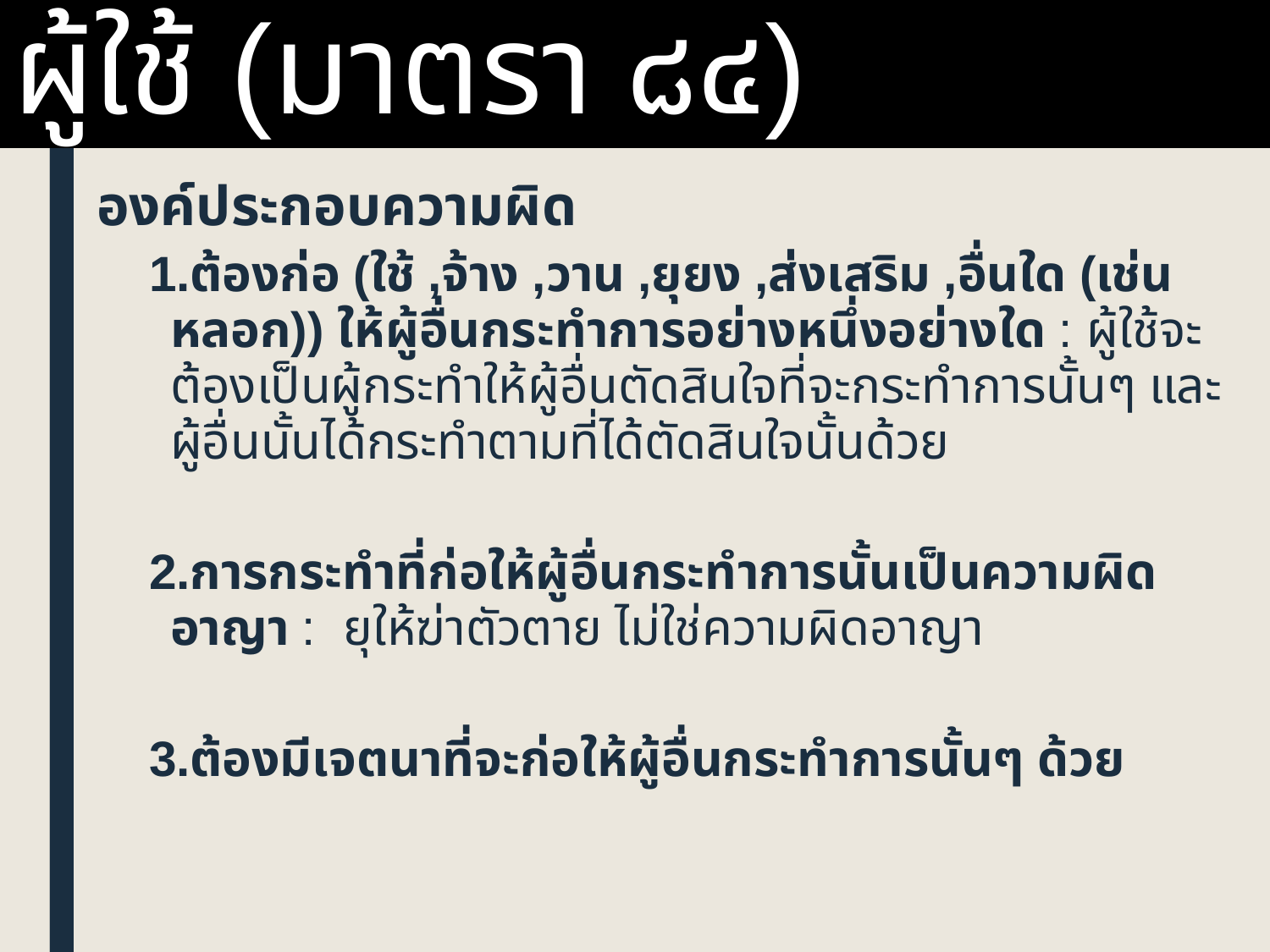

# ผู้ใช้ (มาตรา ๘๔)
องค์ประกอบความผิด
1.ต้องก่อ (ใช้ ,จ้าง ,วาน ,ยุยง ,ส่งเสริม ,อื่นใด (เช่น หลอก)) ให้ผู้อื่นกระทำการอย่างหนึ่งอย่างใด : ผู้ใช้จะต้องเป็นผู้กระทำให้ผู้อื่นตัดสินใจที่จะกระทำการนั้นๆ และผู้อื่นนั้นได้กระทำตามที่ได้ตัดสินใจนั้นด้วย

2.การกระทำที่ก่อให้ผู้อื่นกระทำการนั้นเป็นความผิดอาญา :  ยุให้ฆ่าตัวตาย ไม่ใช่ความผิดอาญา

3.ต้องมีเจตนาที่จะก่อให้ผู้อื่นกระทำการนั้นๆ ด้วย